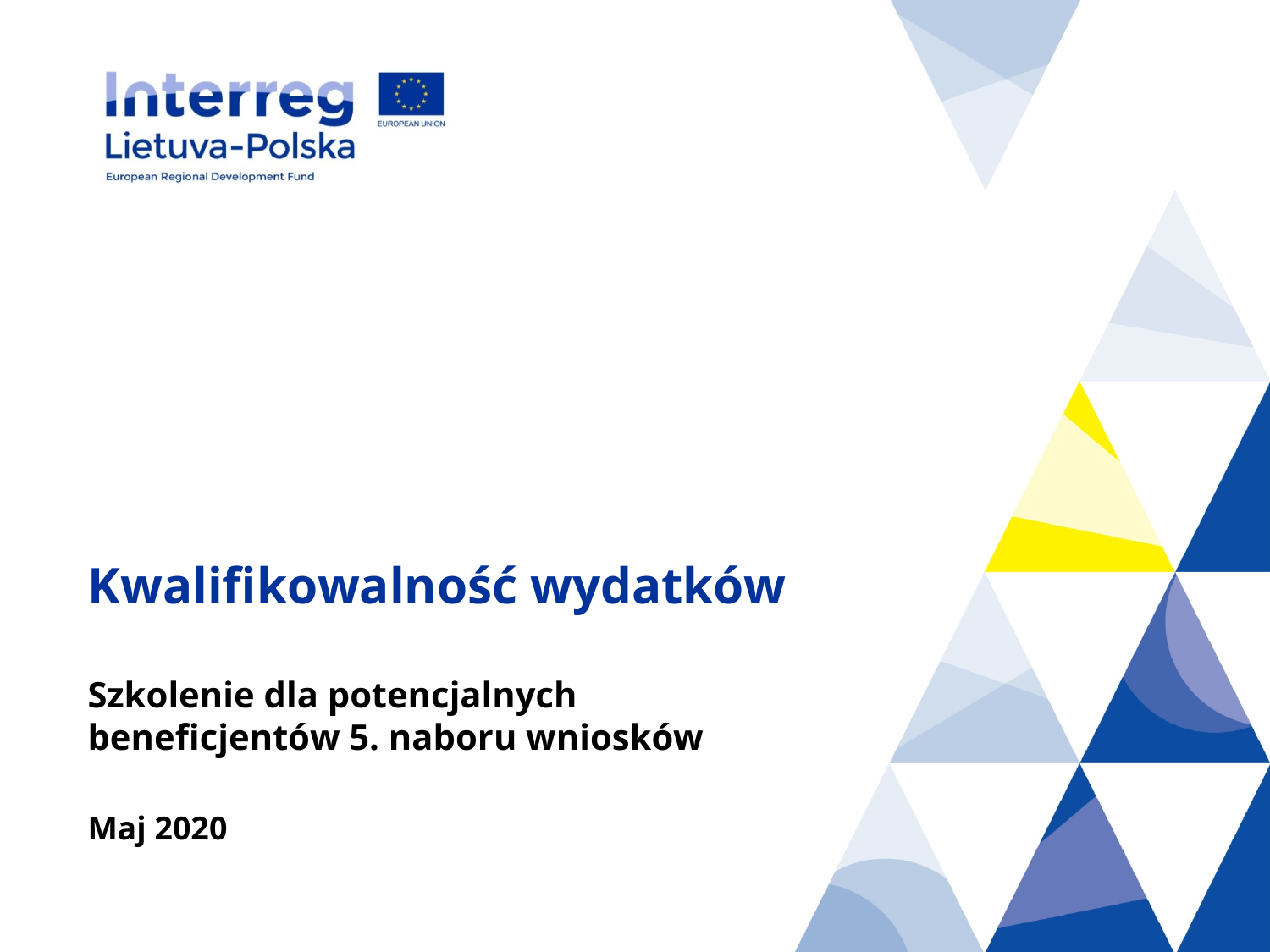

# Kwalifikowalność wydatków
Szkolenie dla potencjalnych beneficjentów 5. naboru wniosków

Maj 2020